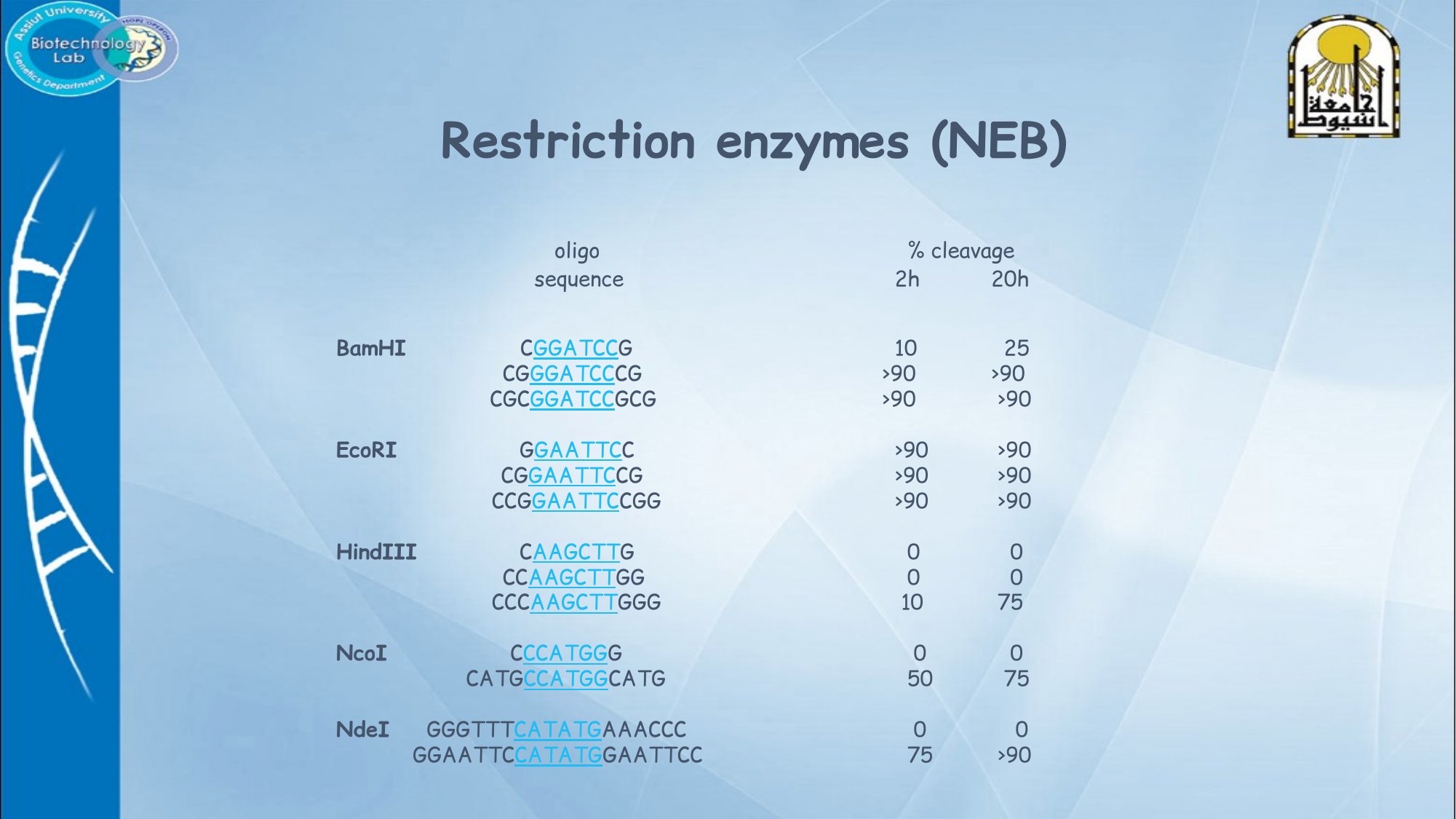

Restriction enzymes (NEB)
		oligo			    % cleavage
	              sequence			  2h	20h

BamHI                  CGGATCCG			  10	  25
	         CGGGATCCCG			>90	>90
 	       CGCGGATCCGCG			>90	 >90

EcoRI	        GGAATTCC			  >90 	 >90
	      CGGAATTCCG			  >90 	 >90
	     CCGGAATTCCGG			  >90 	 >90

HindIII	        CAAGCTTG			    0	   0
	         CCAAGCTTGG			    0	   0
	     CCCAAGCTTGGG			   10	 75

NcoI	       CCCATGGG			     0	   0
              CATGCCATGGCATG		    50	  75

NdeI    GGGTTTCATATGAAACCC		     0              0
            GGAATTCCATATGGAATTCC		    75	 >90